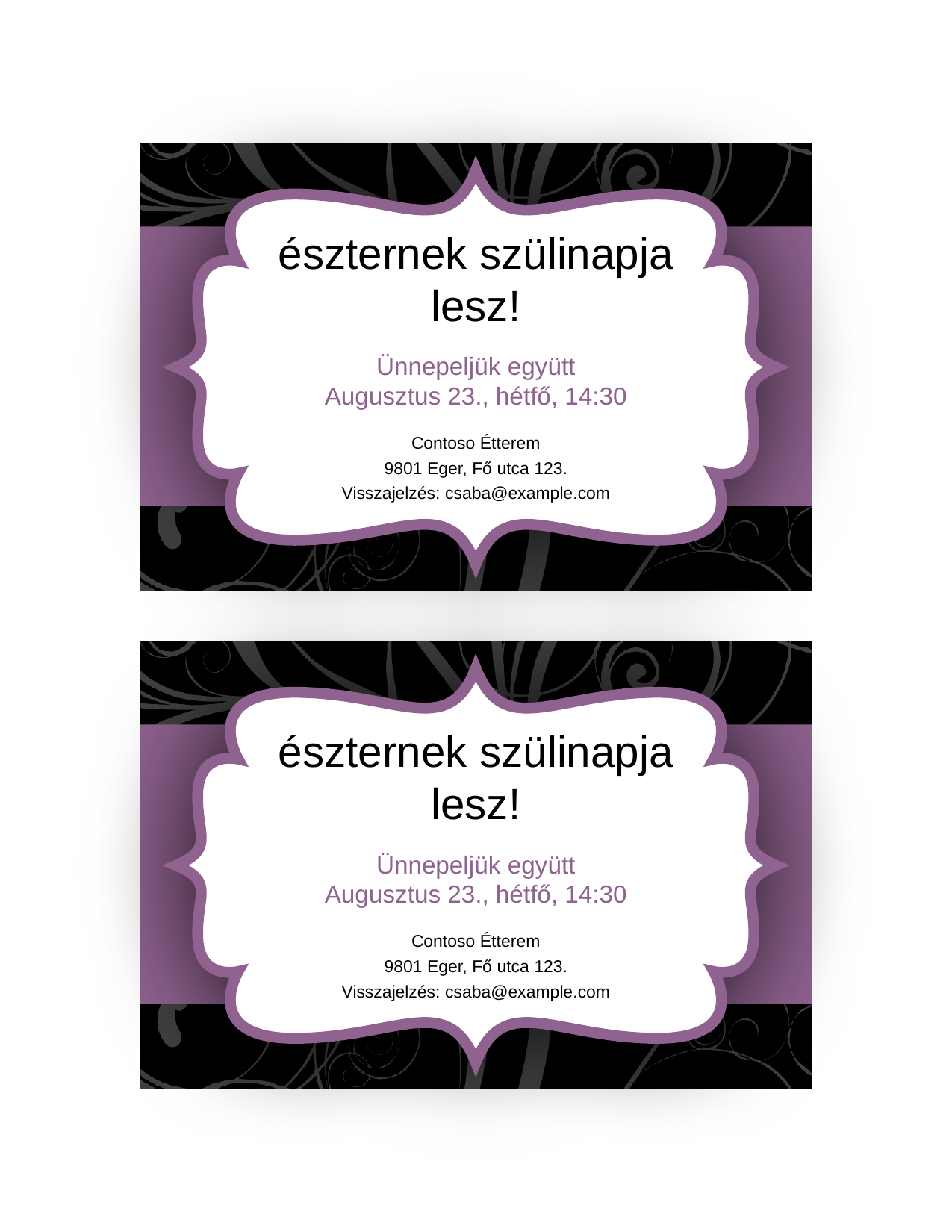

észternek szülinapja lesz!
Ünnepeljük együtt
Augusztus 23., hétfő, 14:30
Contoso Étterem
9801 Eger, Fő utca 123.
Visszajelzés: csaba@example.com
észternek szülinapja lesz!
Ünnepeljük együtt
Augusztus 23., hétfő, 14:30
Contoso Étterem
9801 Eger, Fő utca 123.
Visszajelzés: csaba@example.com